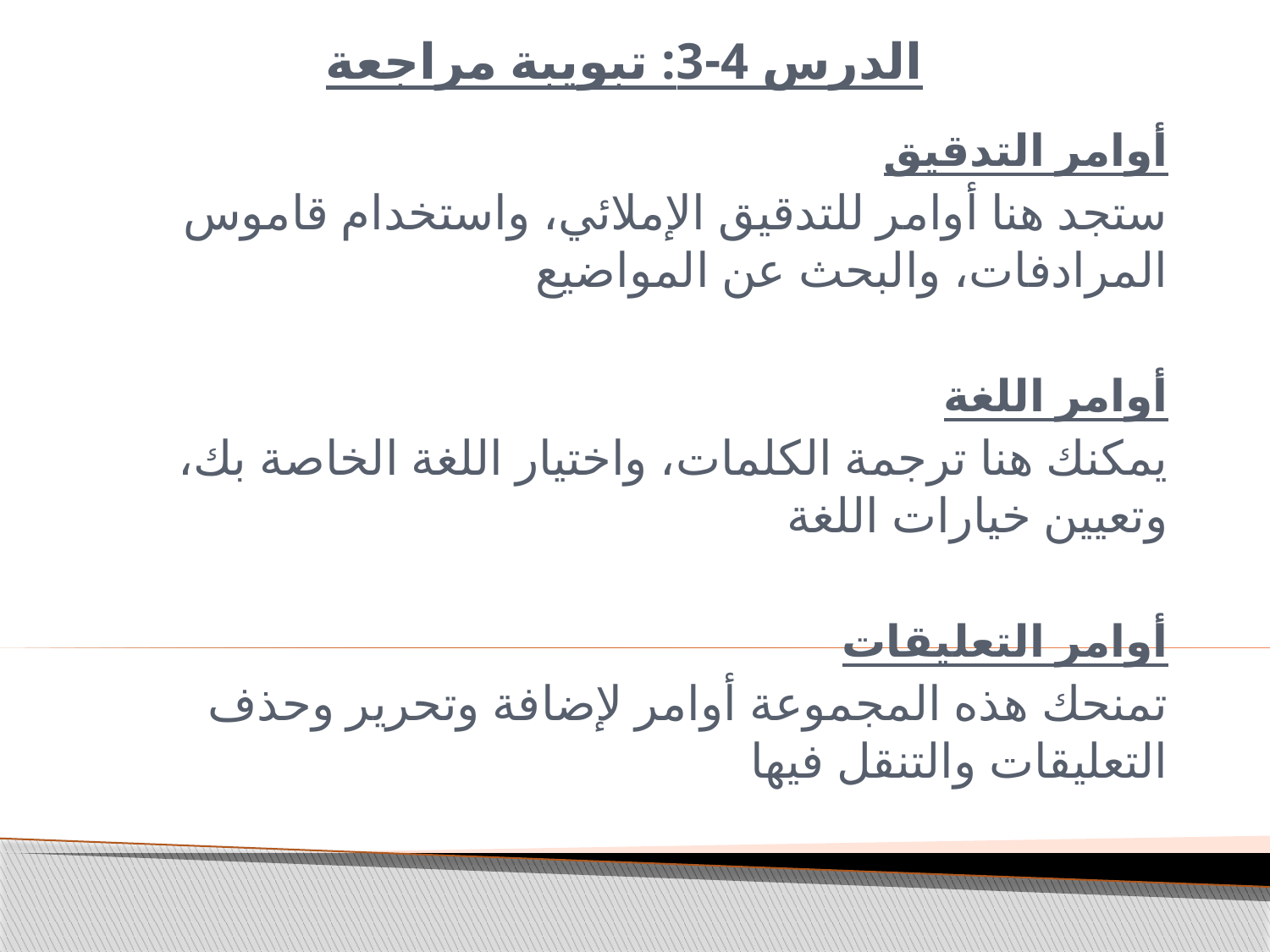

# الدرس 4-3: تبويبة مراجعة
أوامر التدقيق
ستجد هنا أوامر للتدقيق الإملائي، واستخدام قاموس المرادفات، والبحث عن المواضيع

أوامر اللغة
يمكنك هنا ترجمة الكلمات، واختيار اللغة الخاصة بك، وتعيين خيارات اللغة

أوامر التعليقات
تمنحك هذه المجموعة أوامر لإضافة وتحرير وحذف التعليقات والتنقل فيها